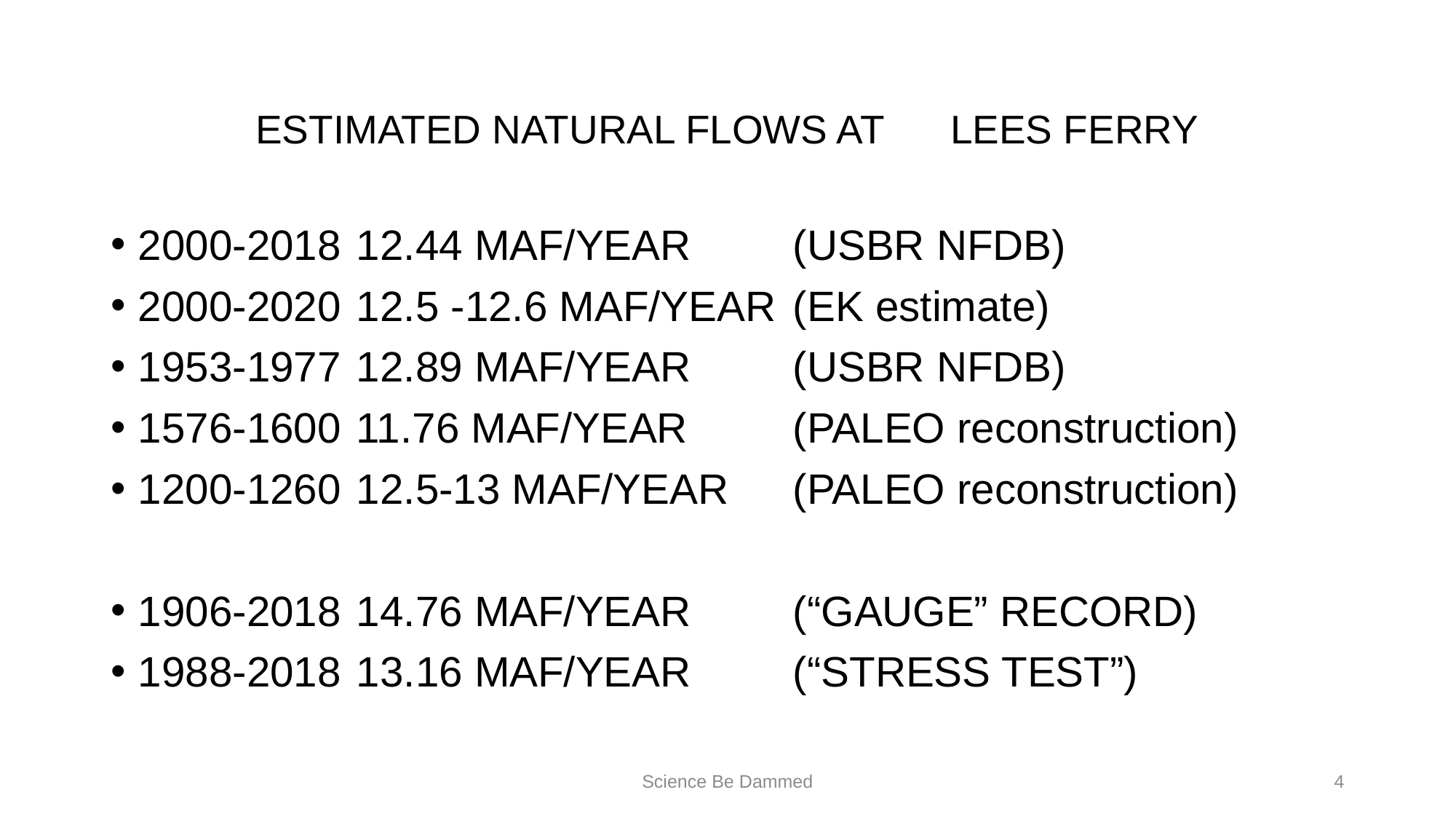

# ESTIMATED NATURAL FLOWS AT      LEES FERRY
2000-2018 	12.44 MAF/YEAR 	(USBR NFDB)
2000-2020	12.5 -12.6 MAF/YEAR 	(EK estimate)
1953-1977	12.89 MAF/YEAR	(USBR NFDB)
1576-1600	11.76 MAF/YEAR	(PALEO reconstruction)
1200-1260	12.5-13 MAF/YEAR	(PALEO reconstruction)

1906-2018	14.76 MAF/YEAR	(“GAUGE” RECORD)
1988-2018	13.16 MAF/YEAR	(“STRESS TEST”)
Science Be Dammed
4